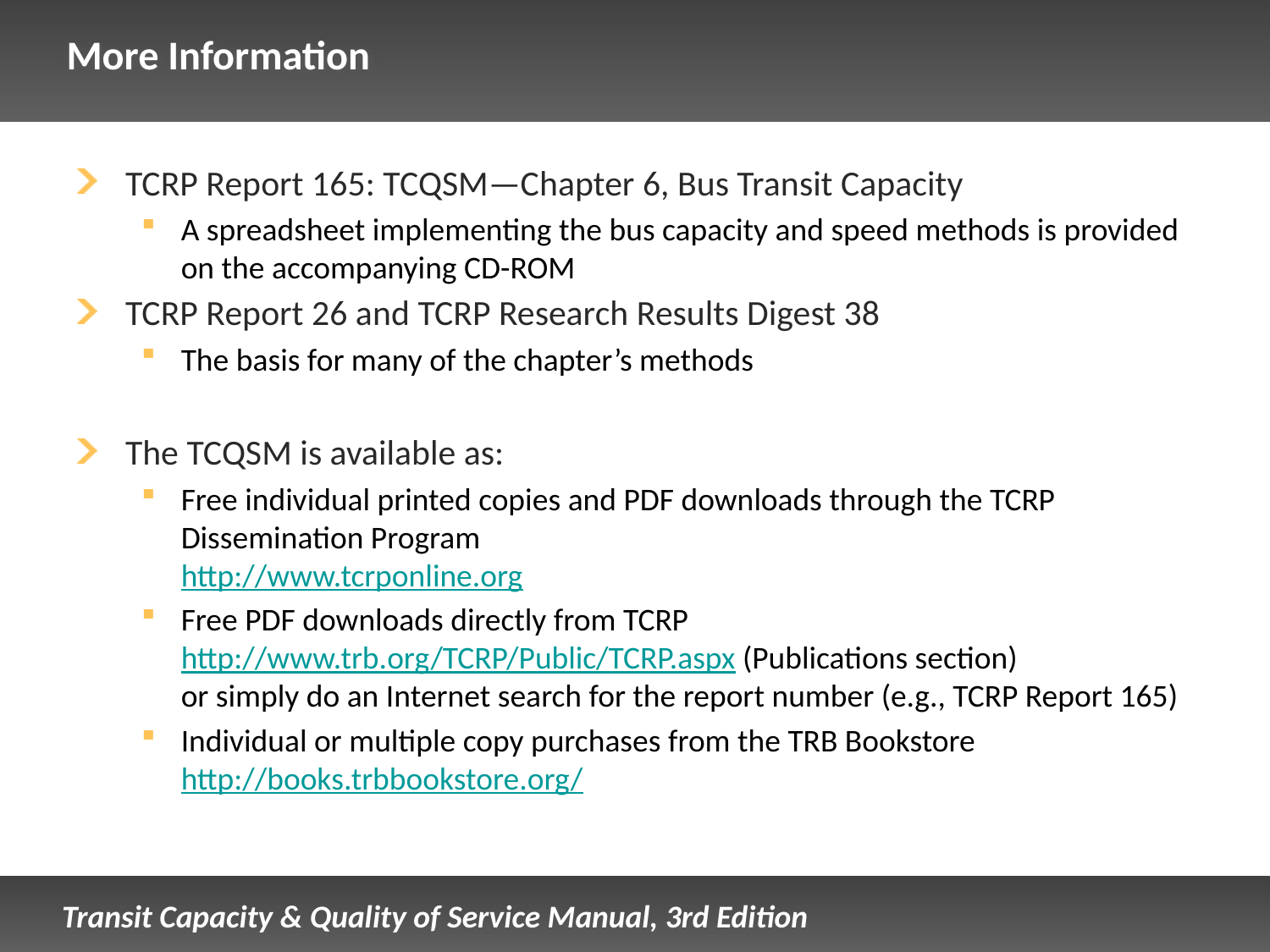

# More Information
TCRP Report 165: TCQSM—Chapter 6, Bus Transit Capacity
A spreadsheet implementing the bus capacity and speed methods is provided on the accompanying CD-ROM
TCRP Report 26 and TCRP Research Results Digest 38
The basis for many of the chapter’s methods

The TCQSM is available as:
Free individual printed copies and PDF downloads through the TCRP Dissemination Program
http://www.tcrponline.org
Free PDF downloads directly from TCRP
http://www.trb.org/TCRP/Public/TCRP.aspx (Publications section)
or simply do an Internet search for the report number (e.g., TCRP Report 165)
Individual or multiple copy purchases from the TRB Bookstore
http://books.trbbookstore.org/